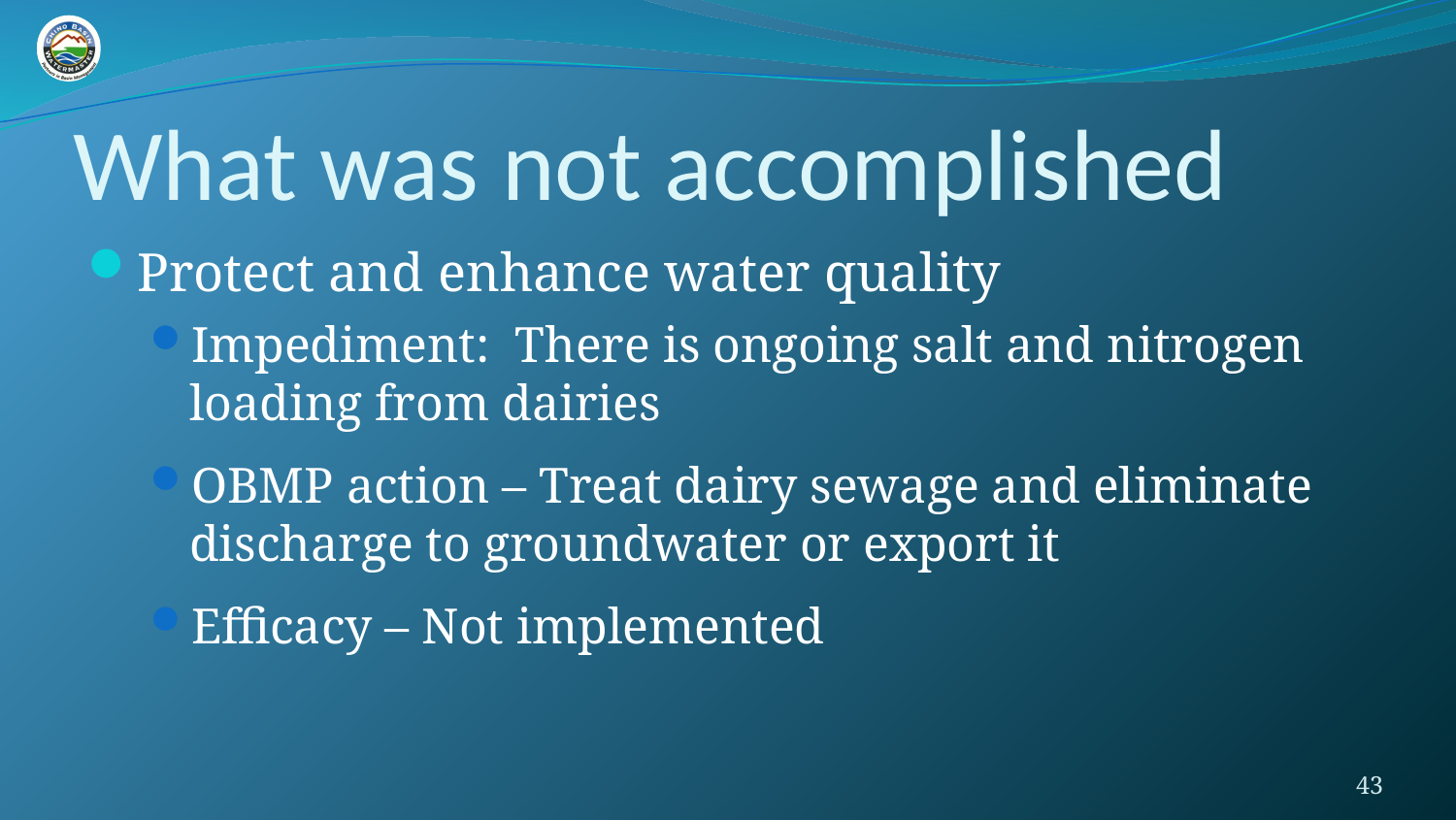

# What was not accomplished
Protect and enhance water quality
Impediment:  There is ongoing salt and nitrogen loading from dairies
OBMP action – Treat dairy sewage and eliminate discharge to groundwater or export it
Efficacy – Not implemented
43